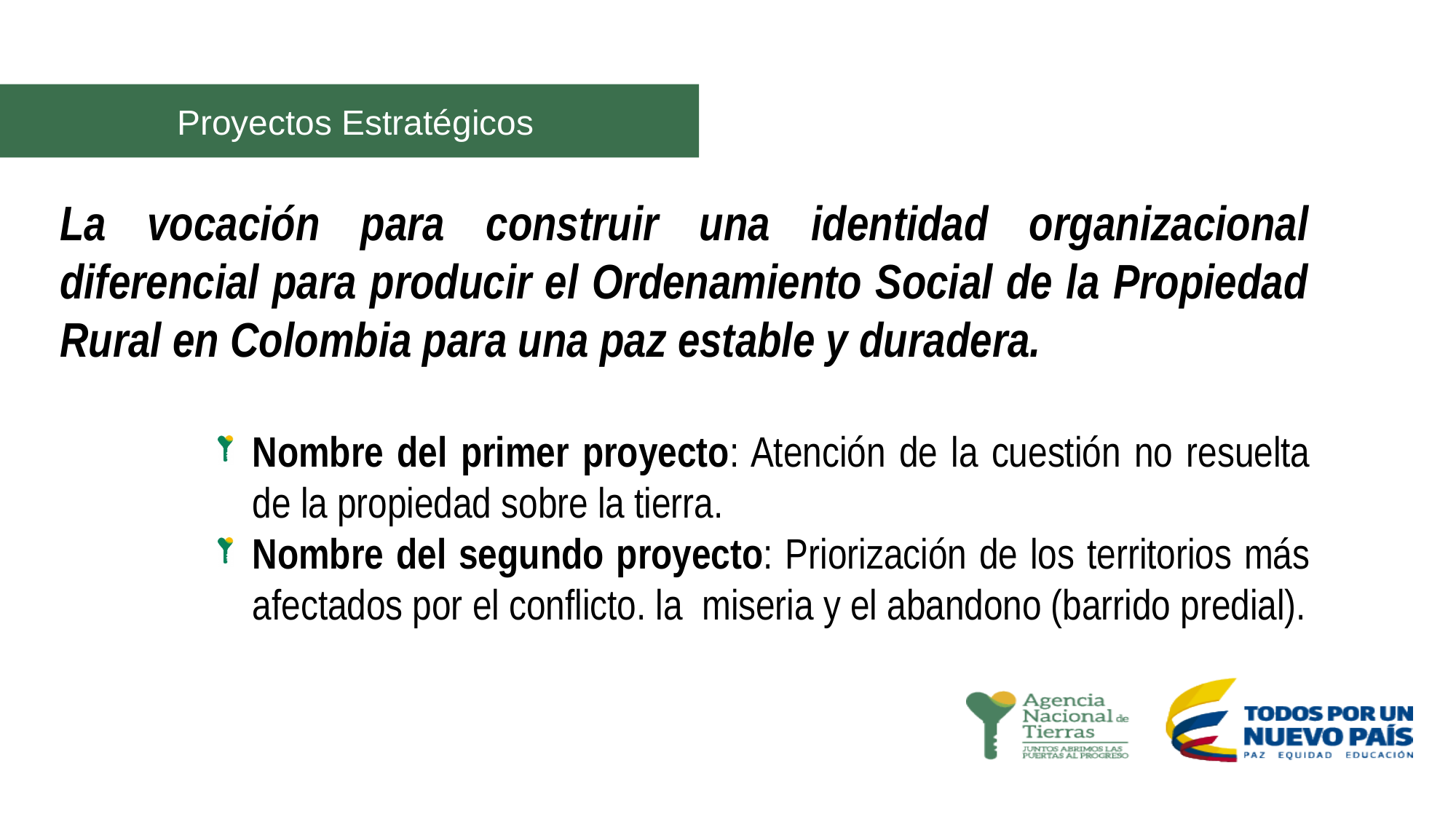

# Proyectos Estratégicos
La vocación para construir una identidad organizacional diferencial para producir el Ordenamiento Social de la Propiedad Rural en Colombia para una paz estable y duradera.

Nombre del primer proyecto: Atención de la cuestión no resuelta de la propiedad sobre la tierra.
Nombre del segundo proyecto: Priorización de los territorios más afectados por el conflicto. la  miseria y el abandono (barrido predial).